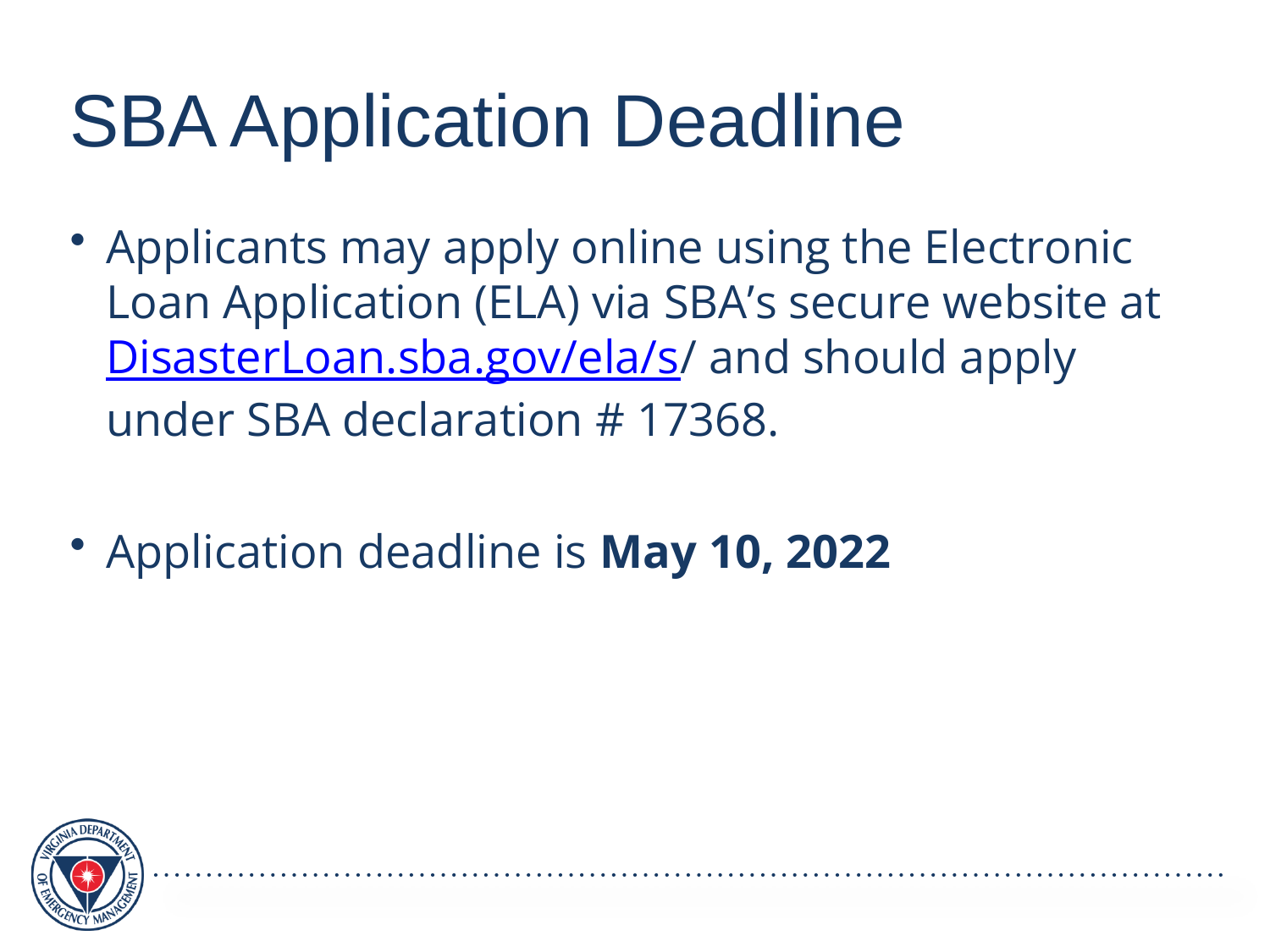

# SBA Application Deadline
Applicants may apply online using the Electronic Loan Application (ELA) via SBA’s secure website at DisasterLoan.sba.gov/ela/s/ and should apply under SBA declaration # 17368.

Application deadline is May 10, 2022